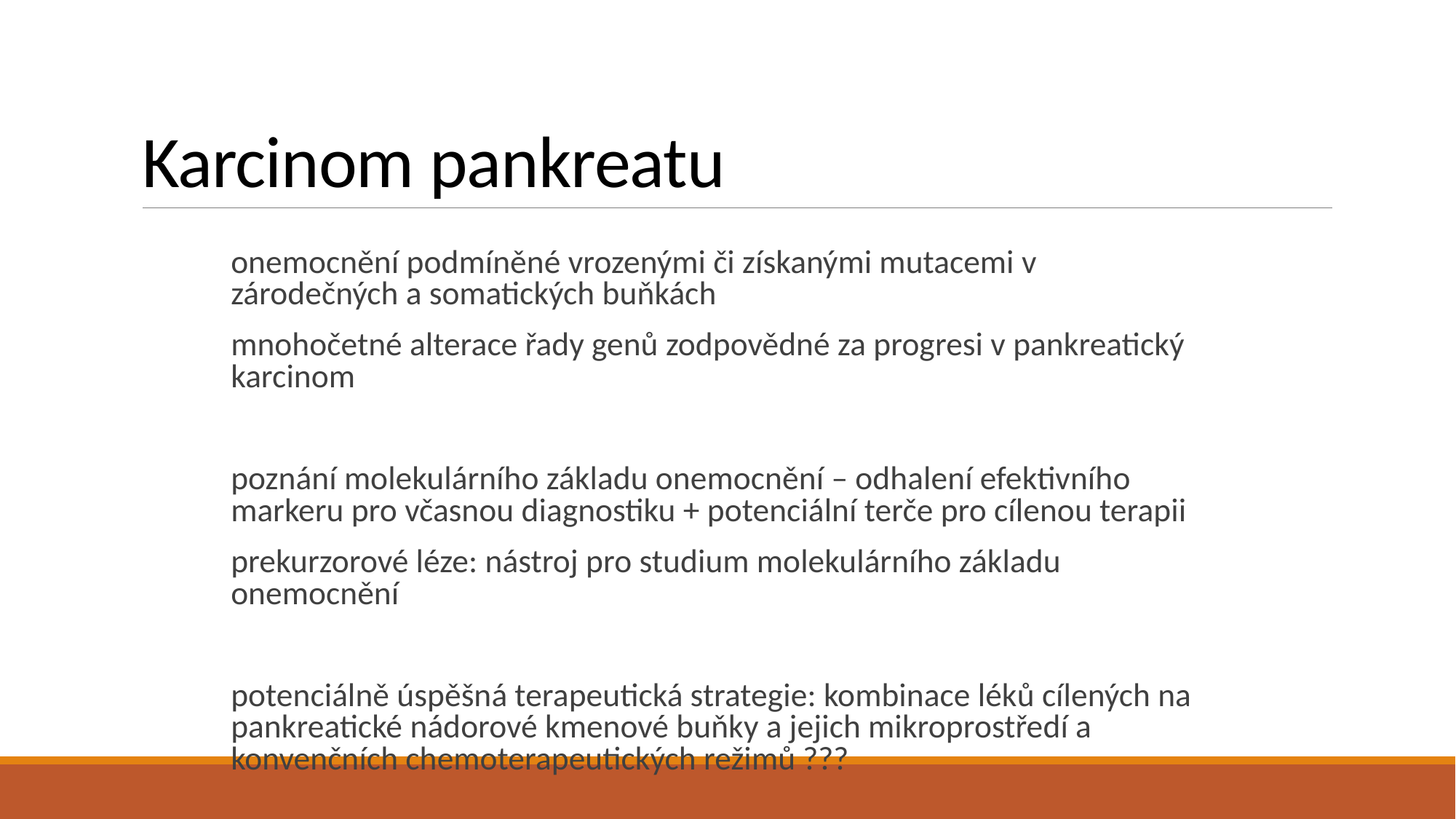

# Karcinom pankreatu
onemocnění podmíněné vrozenými či získanými mutacemi v zárodečných a somatických buňkách
mnohočetné alterace řady genů zodpovědné za progresi v pankreatický karcinom

poznání molekulárního základu onemocnění – odhalení efektivního markeru pro včasnou diagnostiku + potenciální terče pro cílenou terapii
prekurzorové léze: nástroj pro studium molekulárního základu onemocnění

potenciálně úspěšná terapeutická strategie: kombinace léků cílených na pankreatické nádorové kmenové buňky a jejich mikroprostředí a konvenčních chemoterapeutických režimů ???